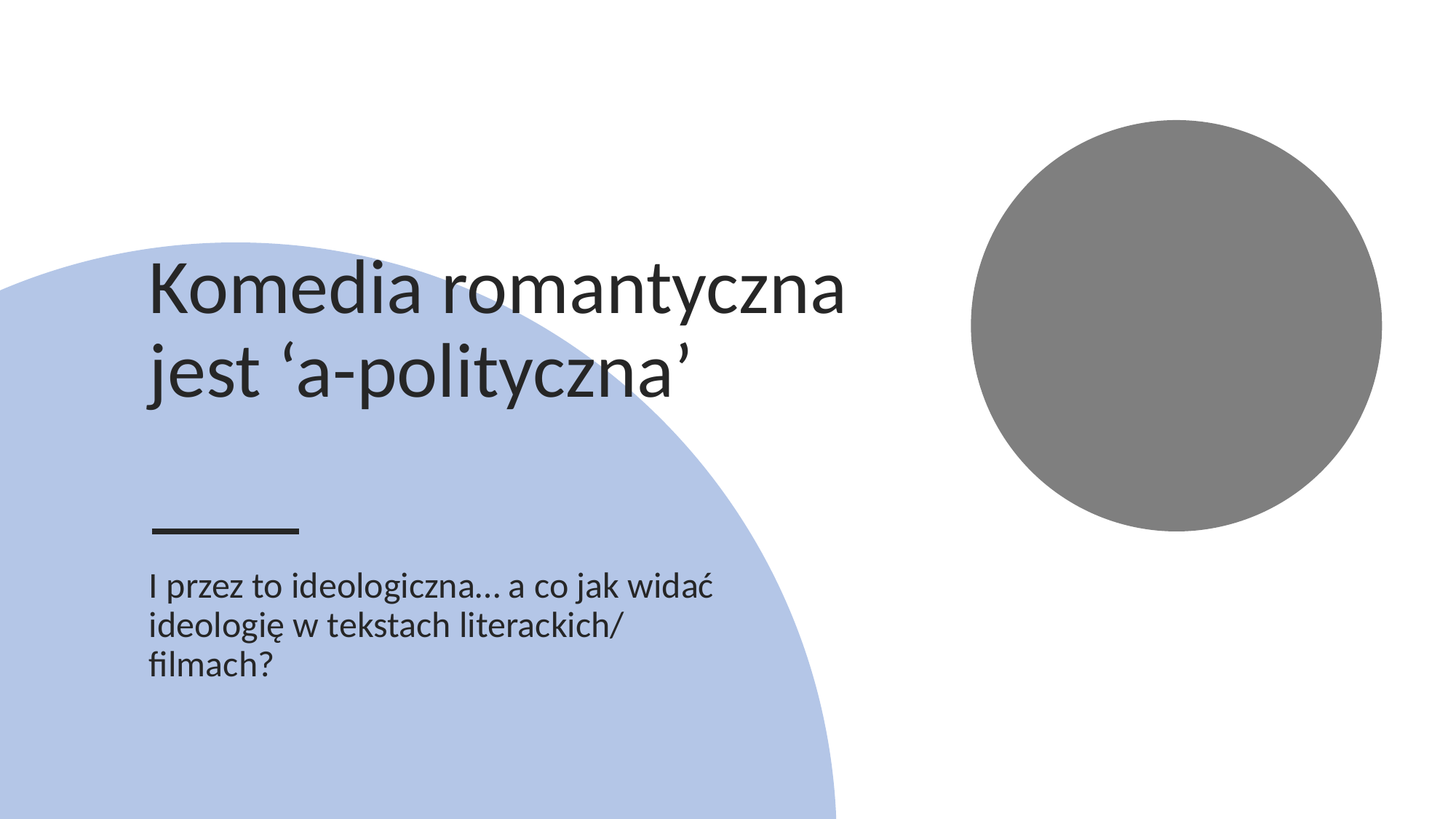

# Komedia romantyczna jest ‘a-polityczna’

I przez to ideologiczna… a co jak widać ideologię w tekstach literackich/ filmach?
Kultura popularna - ideologia
3